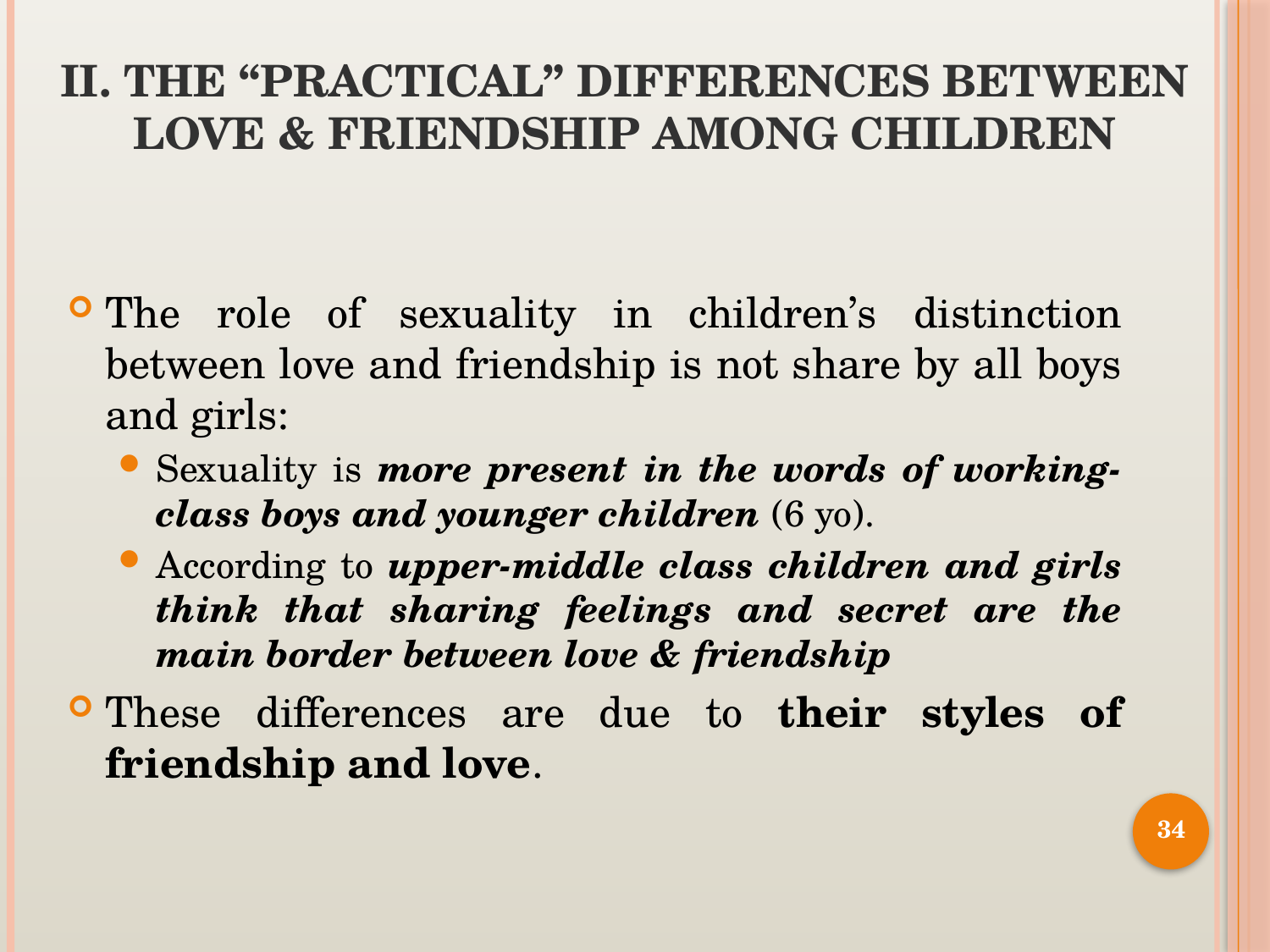

# II. The “Practical” Differences between love & Friendship among Children
The role of sexuality in children’s distinction between love and friendship is not share by all boys and girls:
Sexuality is more present in the words of working-class boys and younger children (6 yo).
According to upper-middle class children and girls think that sharing feelings and secret are the main border between love & friendship
These differences are due to their styles of friendship and love.
34